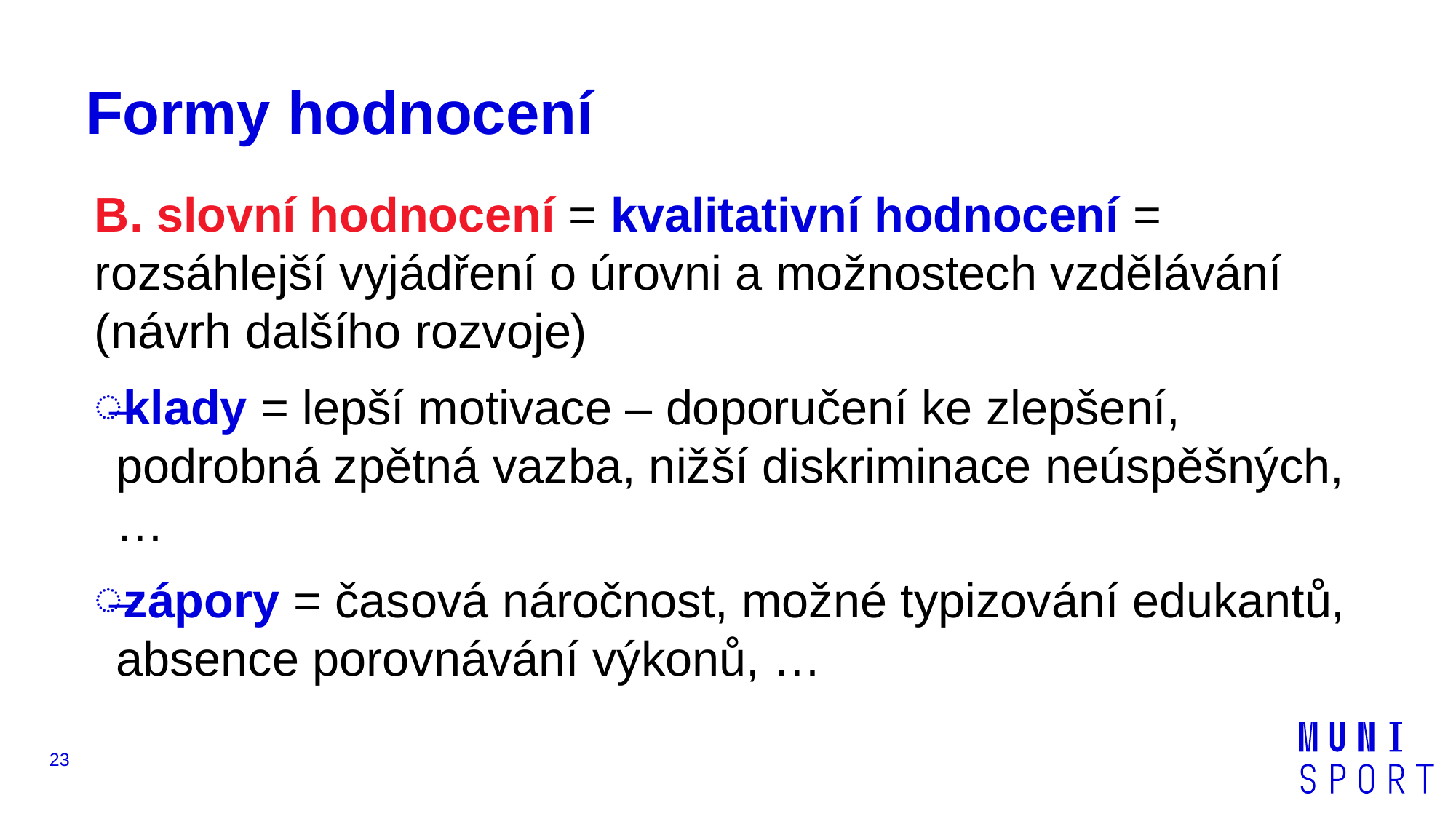

# Formy hodnocení
B. slovní hodnocení = kvalitativní hodnocení = rozsáhlejší vyjádření o úrovni a možnostech vzdělávání (návrh dalšího rozvoje)
klady = lepší motivace – doporučení ke zlepšení, podrobná zpětná vazba, nižší diskriminace neúspěšných, …
zápory = časová náročnost, možné typizování edukantů, absence porovnávání výkonů, …

23